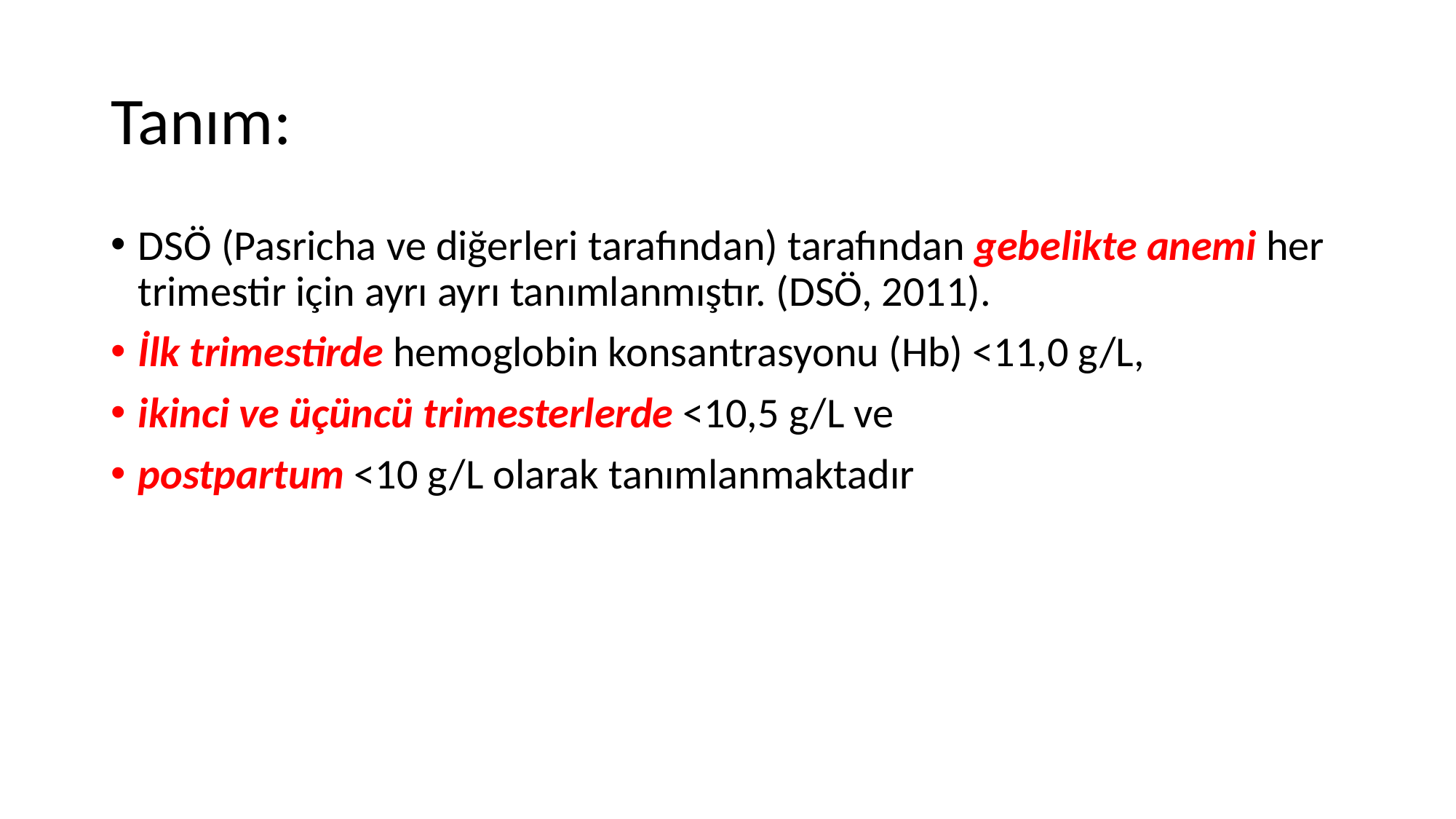

# Tanım:
DSÖ (Pasricha ve diğerleri tarafından) tarafından gebelikte anemi her trimestir için ayrı ayrı tanımlanmıştır. (DSÖ, 2011).
İlk trimestirde hemoglobin konsantrasyonu (Hb) <11,0 g/L,
ikinci ve üçüncü trimesterlerde <10,5 g/L ve
postpartum <10 g/L olarak tanımlanmaktadır